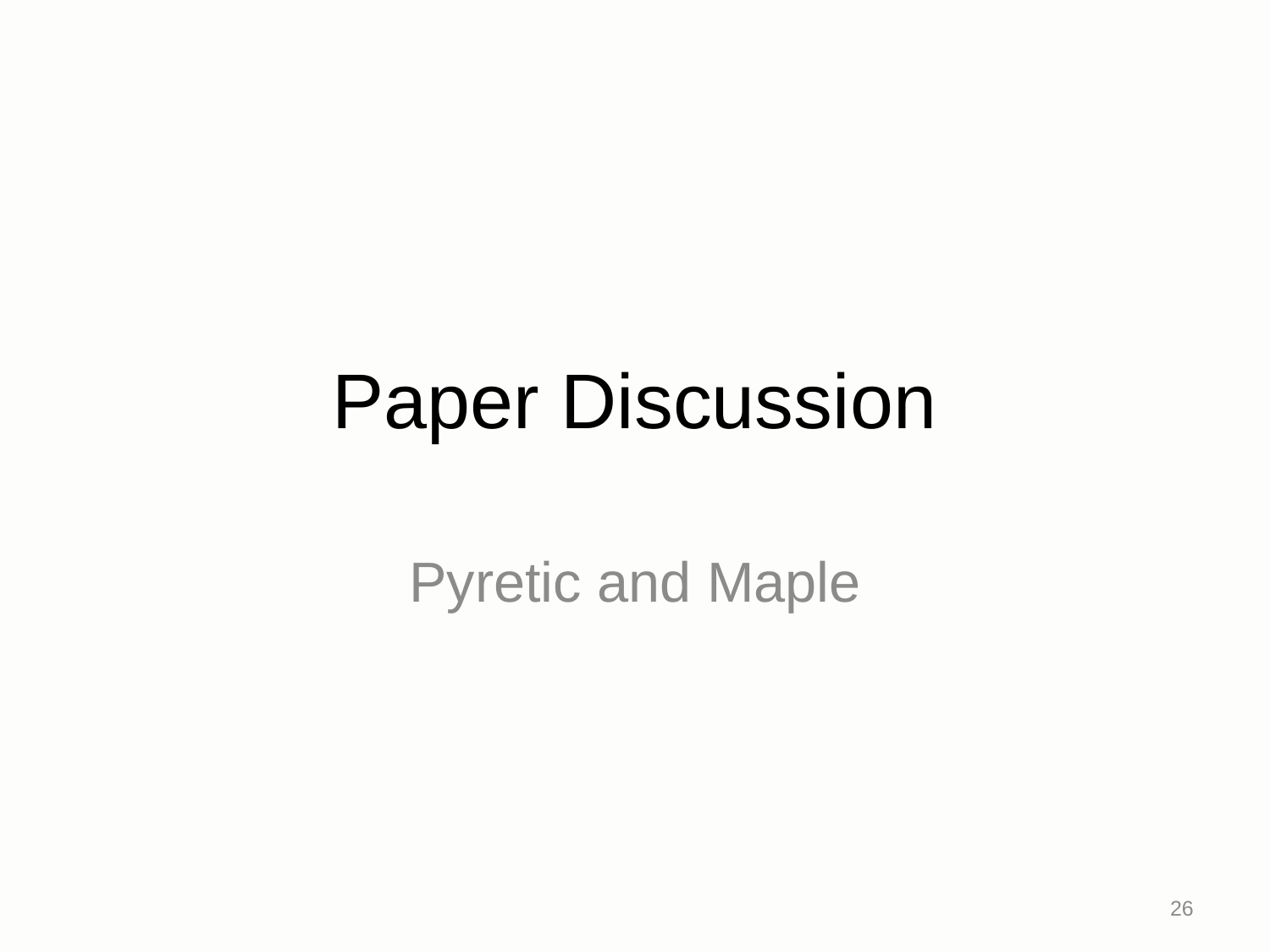

# Paper Discussion
Pyretic and Maple
26